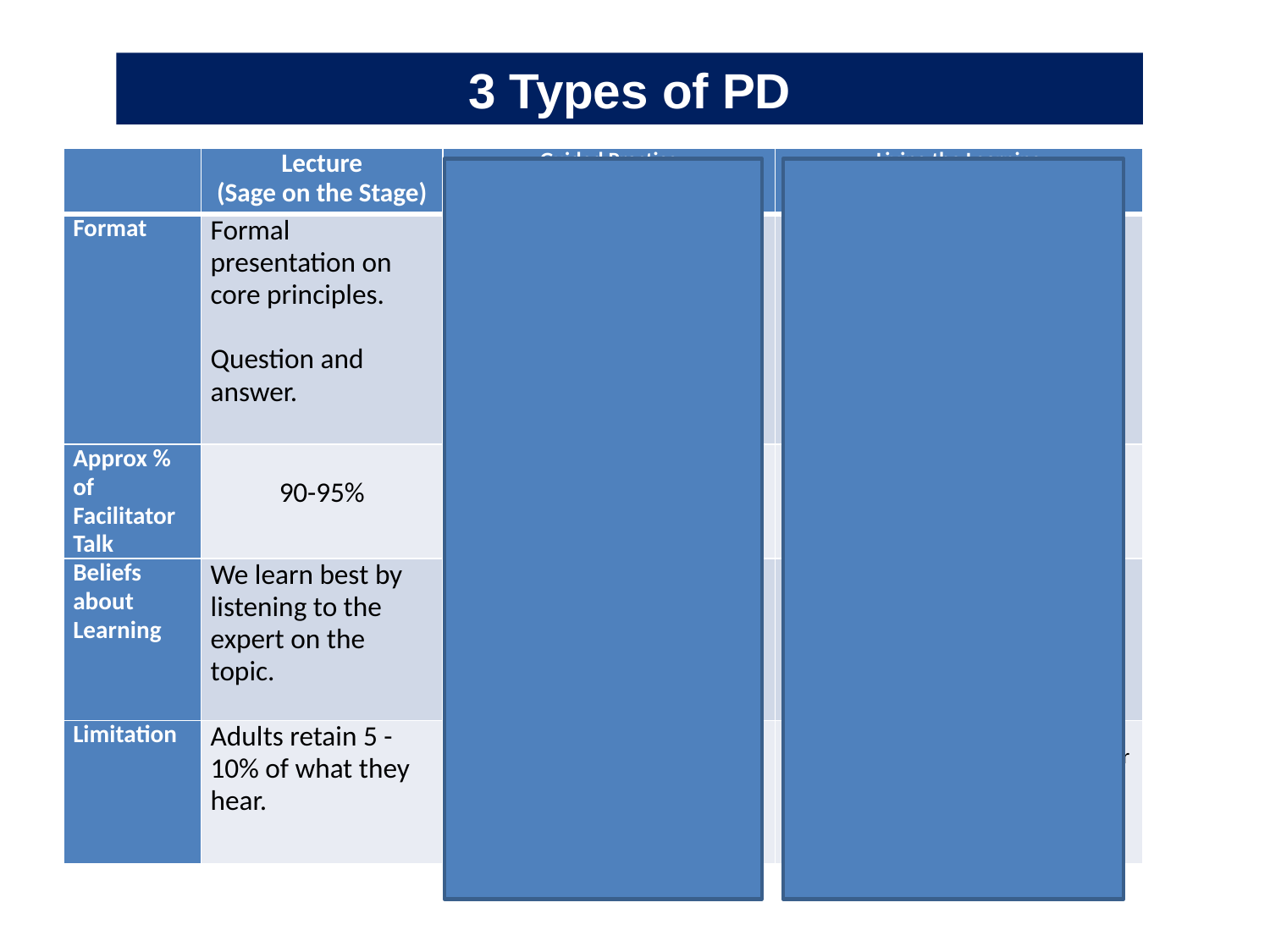

3 Types of PD
|  | Lecture (Sage on the Stage) | Guided Practice (I, We, You) | Living the Learning (Act, Reflect, Frame, Apply) |
| --- | --- | --- | --- |
| Format | Formal presentation on core principles.   Question and answer. | I do: Formal presentation on core principles.   We do: Shared presenter-participant activity modeling the core principles.   You do: Try it on your own. | Activity: Do something that sparks learning. Reflection: Use facilitated sharing to identify core principles. Framing: Presenter puts formal language around participants’ observations. Application: Put it into practice. |
| Approx % of Facilitator Talk | 90-95% | 40-50% | 15-30% |
| Beliefs about Learning | We learn best by listening to the expert on the topic. | We learn best by listening to the expert and then having a chance to apply the information. | We learn best by generating the knowledge through experience and then applying it to our context. |
| Limitation | Adults retain 5 -10% of what they hear. | Leader does the heavy cognitive work; participants imitate but don’t build their own conclusions and retention. | Requires precisely built activities that lead to the proper conclusions; takes far more time to plan and much more skill to facilitate |